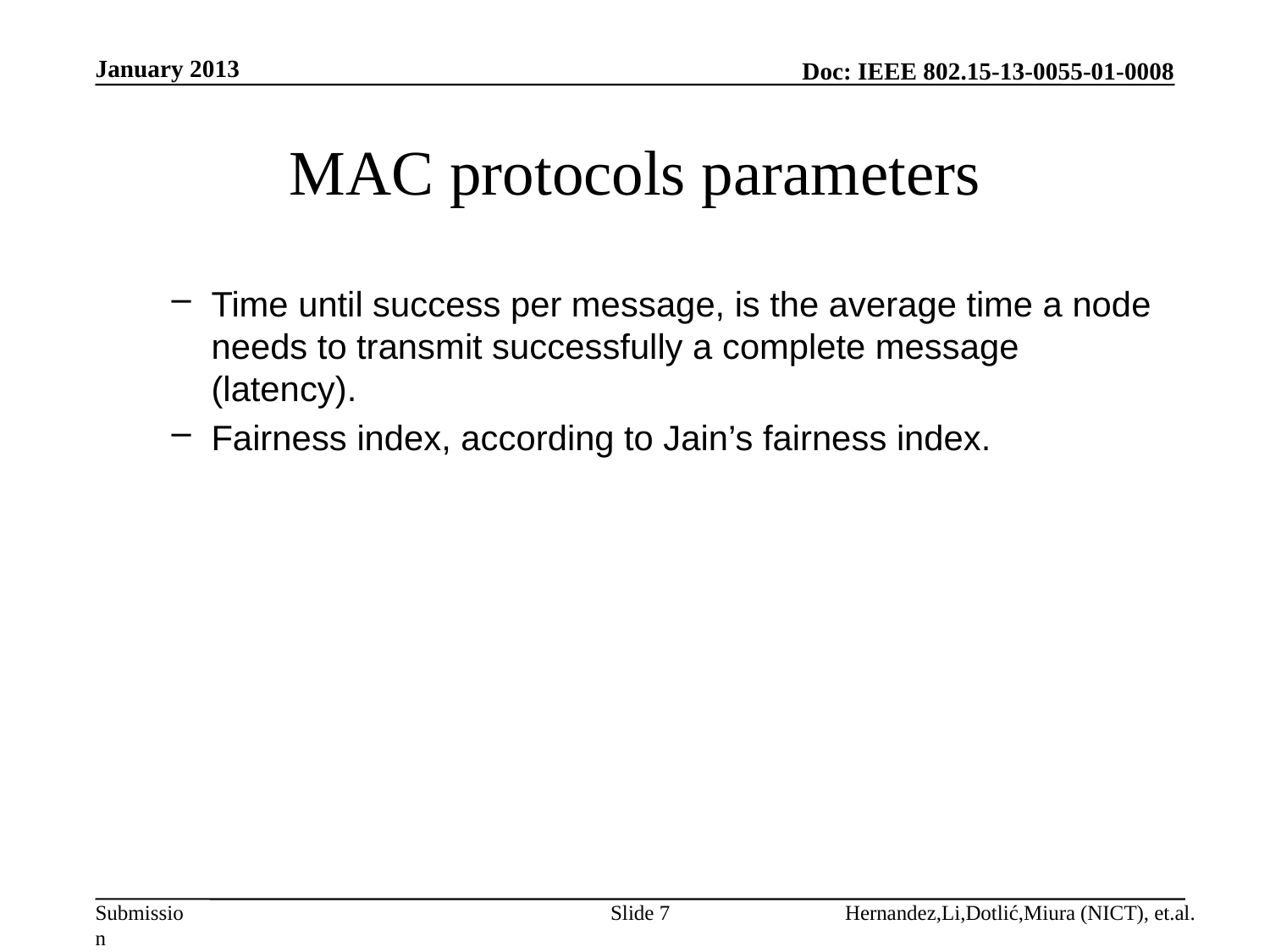

January 2013
# MAC protocols parameters
Time until success per message, is the average time a node needs to transmit successfully a complete message (latency).
Fairness index, according to Jain’s fairness index.

Slide 7
Hernandez,Li,Dotlić,Miura (NICT), et.al.